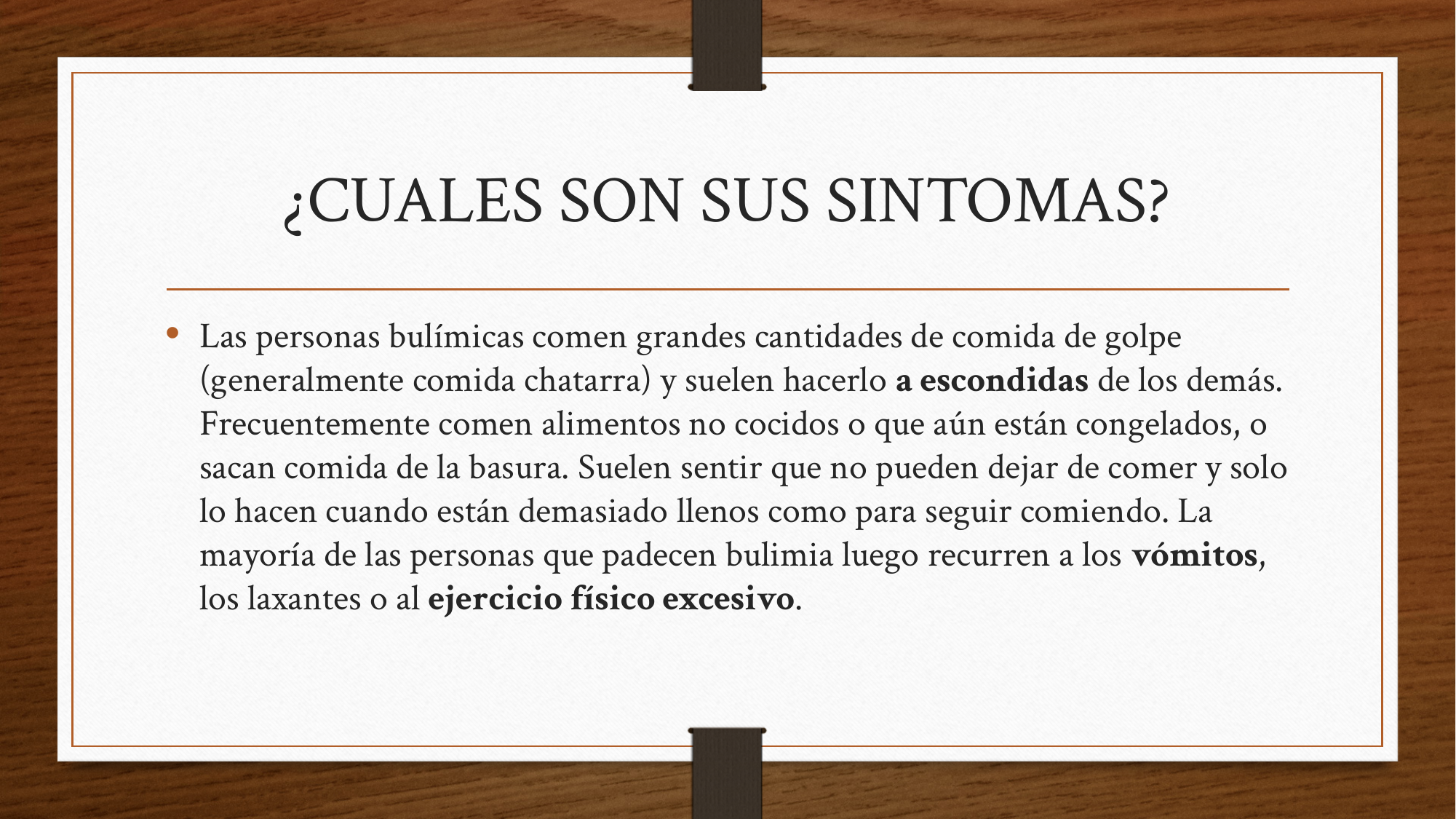

# ¿CUALES SON SUS SINTOMAS?
Las personas bulímicas comen grandes cantidades de comida de golpe (generalmente comida chatarra) y suelen hacerlo a escondidas de los demás. Frecuentemente comen alimentos no cocidos o que aún están congelados, o sacan comida de la basura. Suelen sentir que no pueden dejar de comer y solo lo hacen cuando están demasiado llenos como para seguir comiendo. La mayoría de las personas que padecen bulimia luego recurren a los vómitos,  los laxantes o al ejercicio físico excesivo.